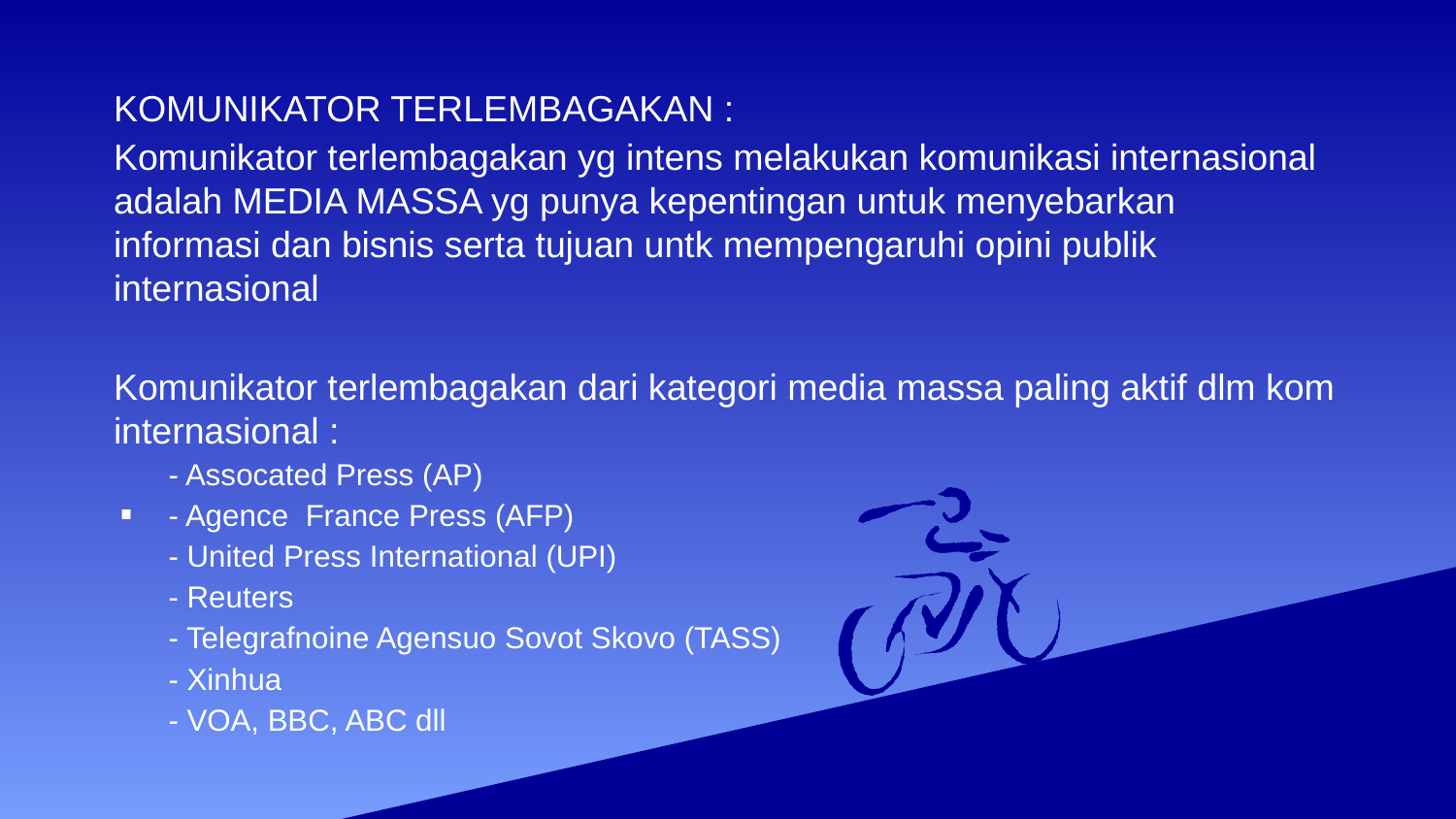

KOMUNIKATOR TERLEMBAGAKAN :
Komunikator terlembagakan yg intens melakukan komunikasi internasional adalah MEDIA MASSA yg punya kepentingan untuk menyebarkan  informasi dan bisnis serta tujuan untk mempengaruhi opini publik internasional

Komunikator terlembagakan dari kategori media massa paling aktif dlm kom internasional :
- Assocated Press (AP)
- Agence  France Press (AFP)
- United Press International (UPI)
- Reuters
- Telegrafnoine Agensuo Sovot Skovo (TASS)
- Xinhua
- VOA, BBC, ABC dll
# .